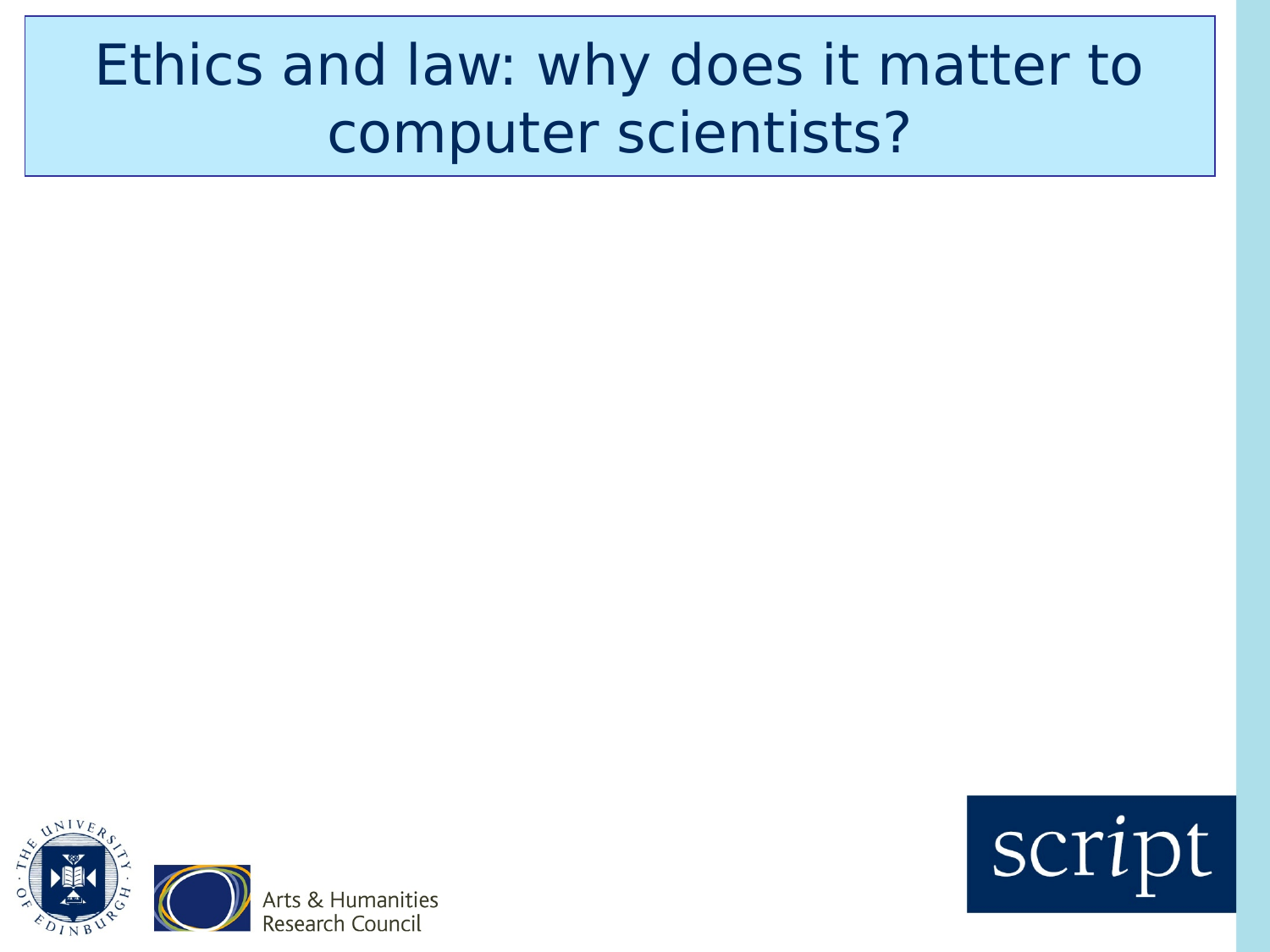

# Ethics and law: why does it matter to computer scientists?